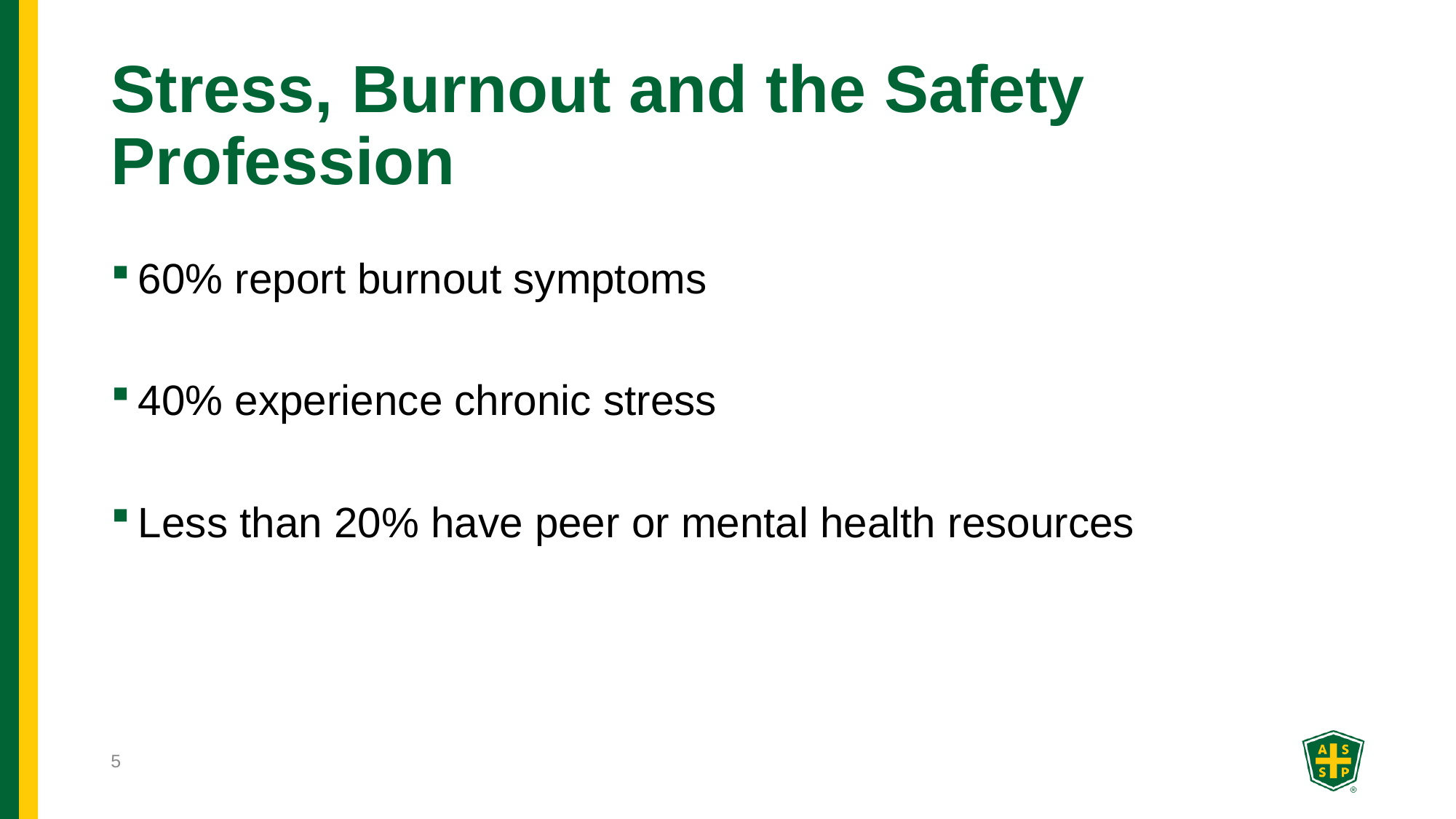

# Stress, Burnout and the Safety Profession
60% report burnout symptoms

40% experience chronic stress

Less than 20% have peer or mental health resources
5